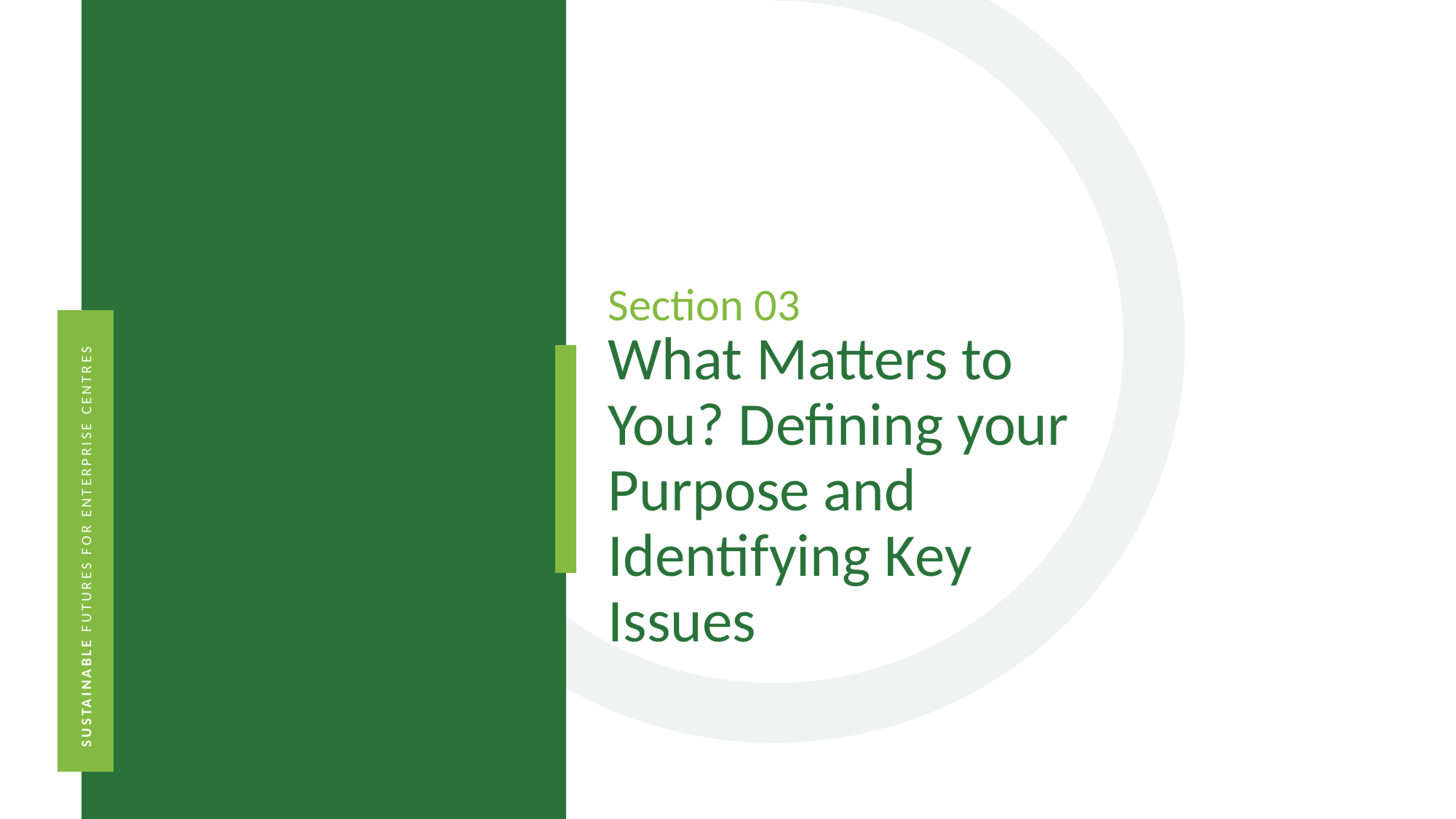

Section 03
What Matters to You? Defining your Purpose and  Identifying Key Issues